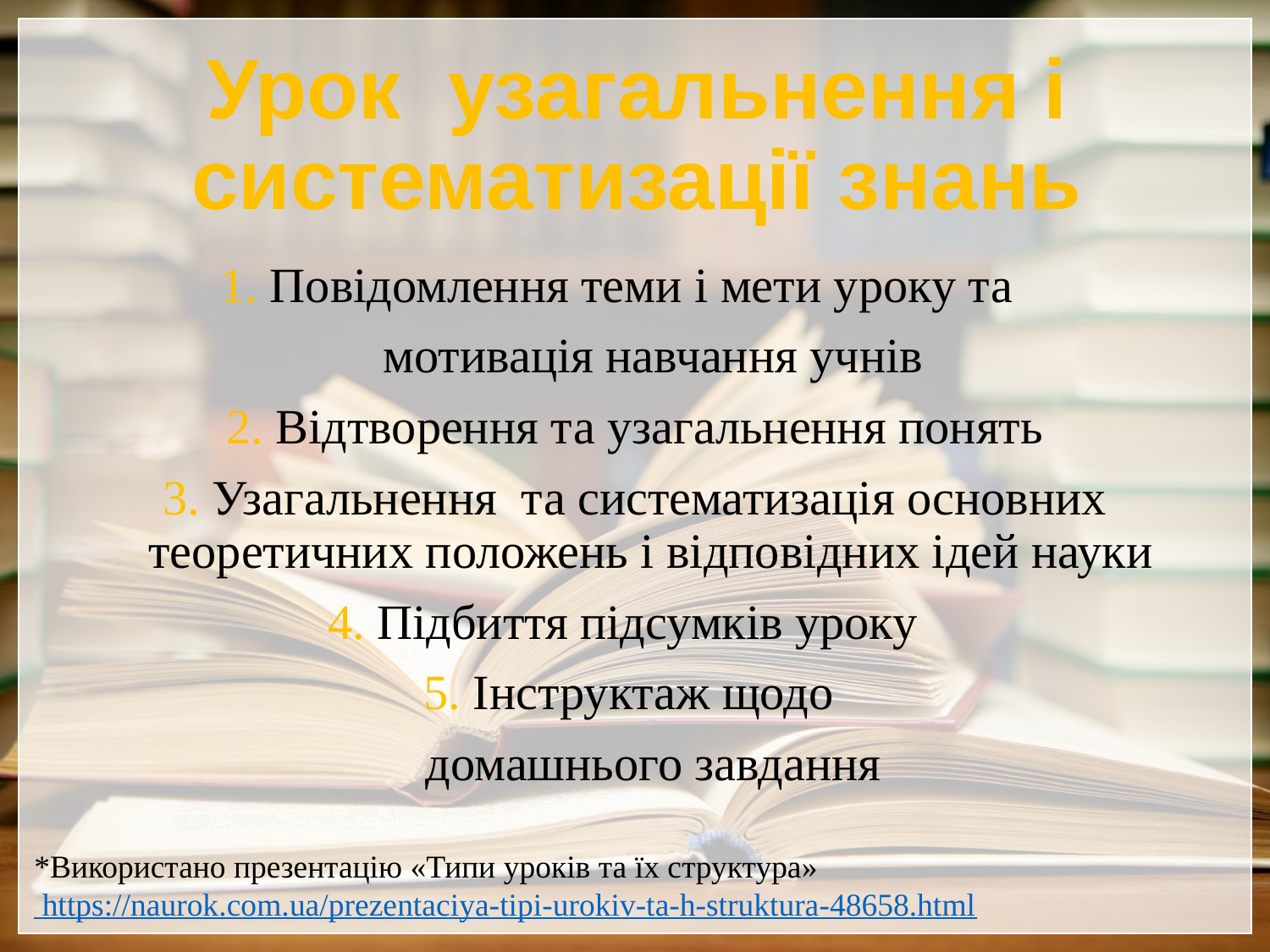

# Урок  узагальнення і систематизації знань

1. Повідомлення теми і мети уроку та
   мотивація навчання учнів
2. Відтворення та узагальнення понять
3. Узагальнення  та систематизація основних теоретичних положень і відповідних ідей науки
4. Підбиття підсумків уроку
5. Інструктаж щодо
   домашнього завдання
*Використано презентацію «Типи уроків та їх структура»
 https://naurok.com.ua/prezentaciya-tipi-urokiv-ta-h-struktura-48658.html